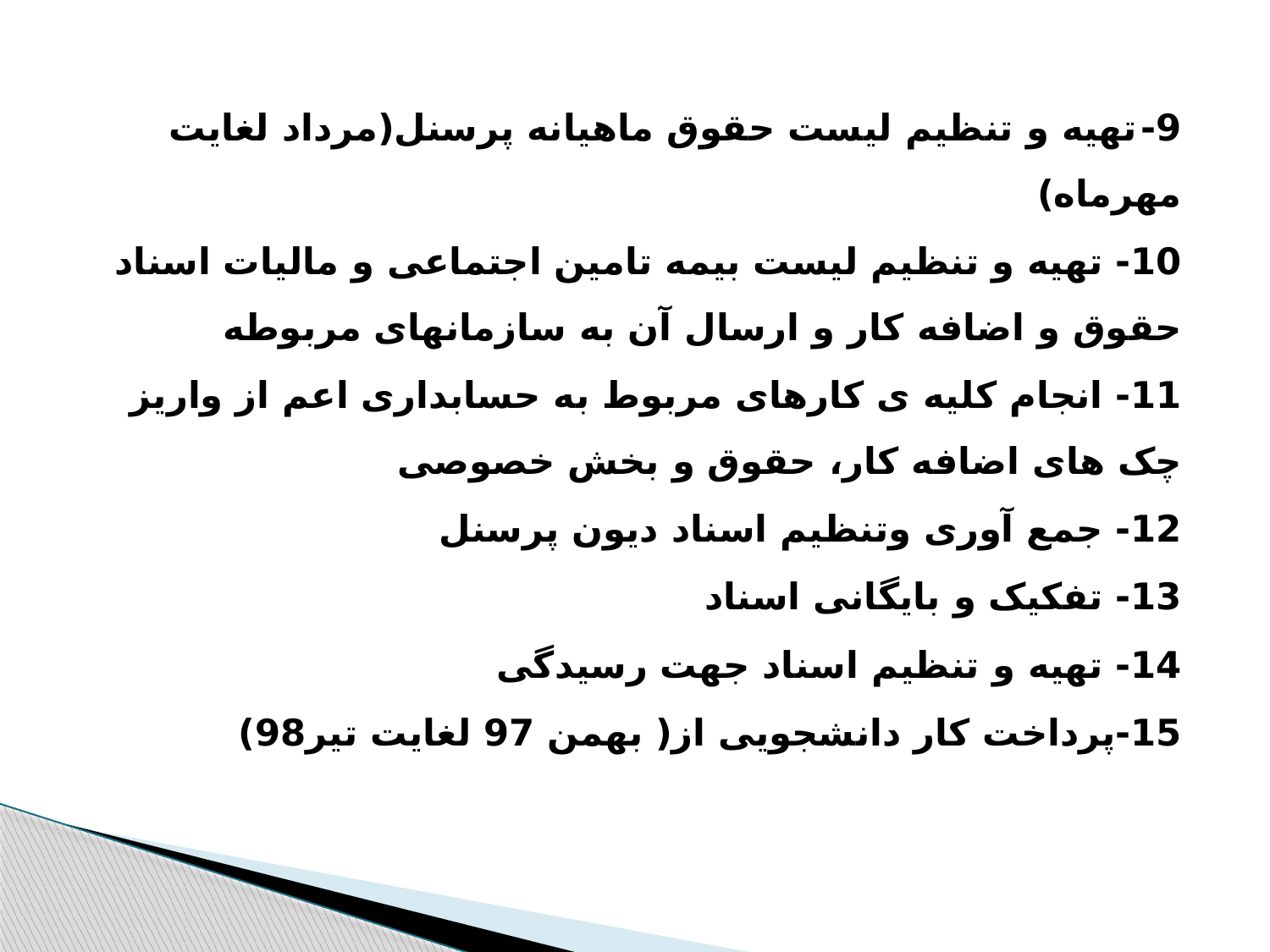

9- تهیه و تنظیم لیست حقوق ماهیانه پرسنل(مرداد لغایت مهرماه)
10- تهیه و تنظیم لیست بیمه تامین اجتماعی و مالیات اسناد حقوق و اضافه کار و ارسال آن به سازمانهای مربوطه
11- انجام کلیه ی کارهای مربوط به حسابداری اعم از واریز چک های اضافه کار، حقوق و بخش خصوصی
12- جمع آوری وتنظیم اسناد دیون پرسنل
13- تفکیک و بایگانی اسناد
14- تهیه و تنظیم اسناد جهت رسیدگی
15-پرداخت کار دانشجویی از( بهمن 97 لغایت تیر98)